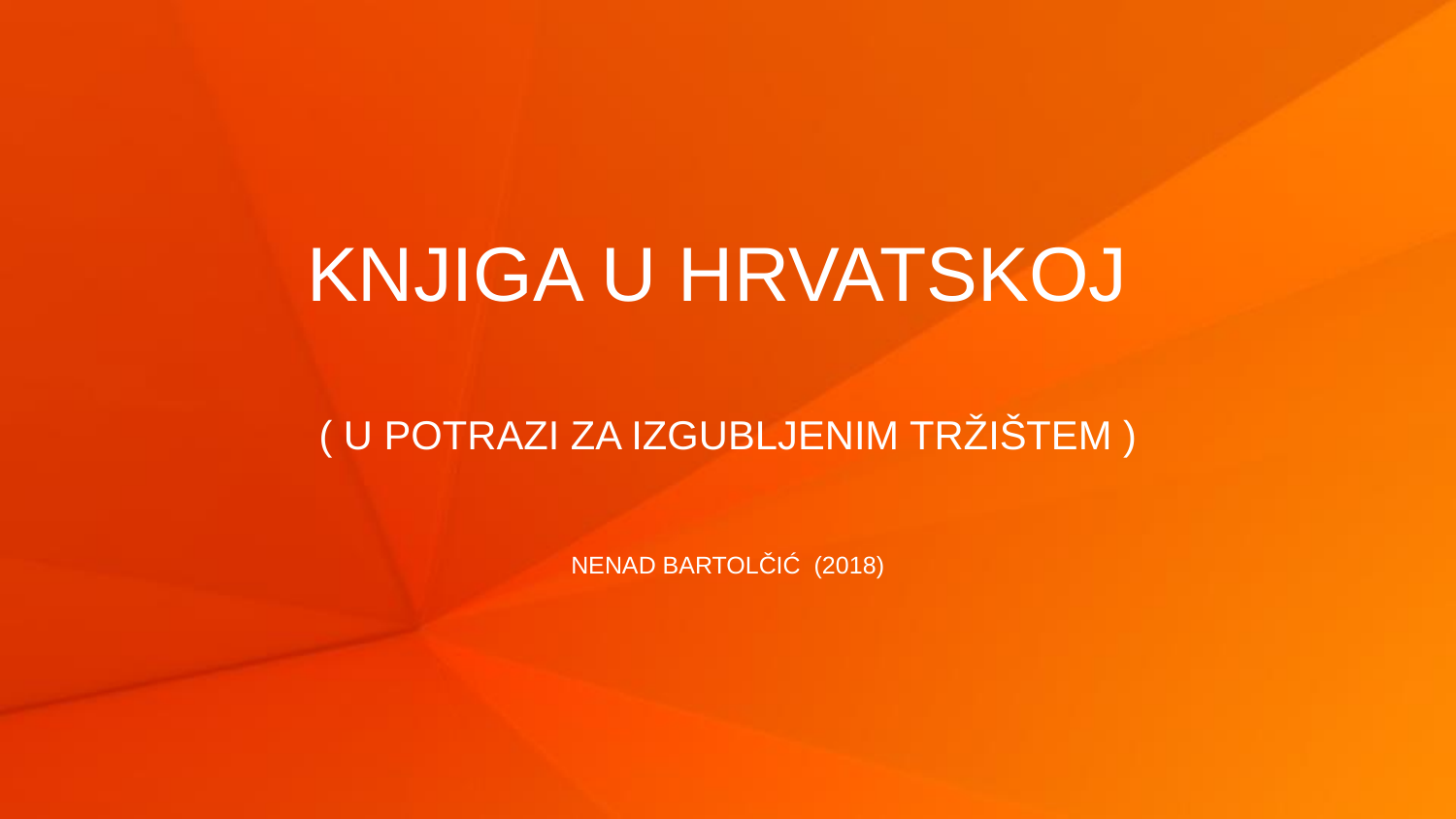

# KNJIGA U HRVATSKOJ ( U POTRAZI ZA IZGUBLJENIM TRŽIŠTEM ) Nenad bartolčić  (2018)